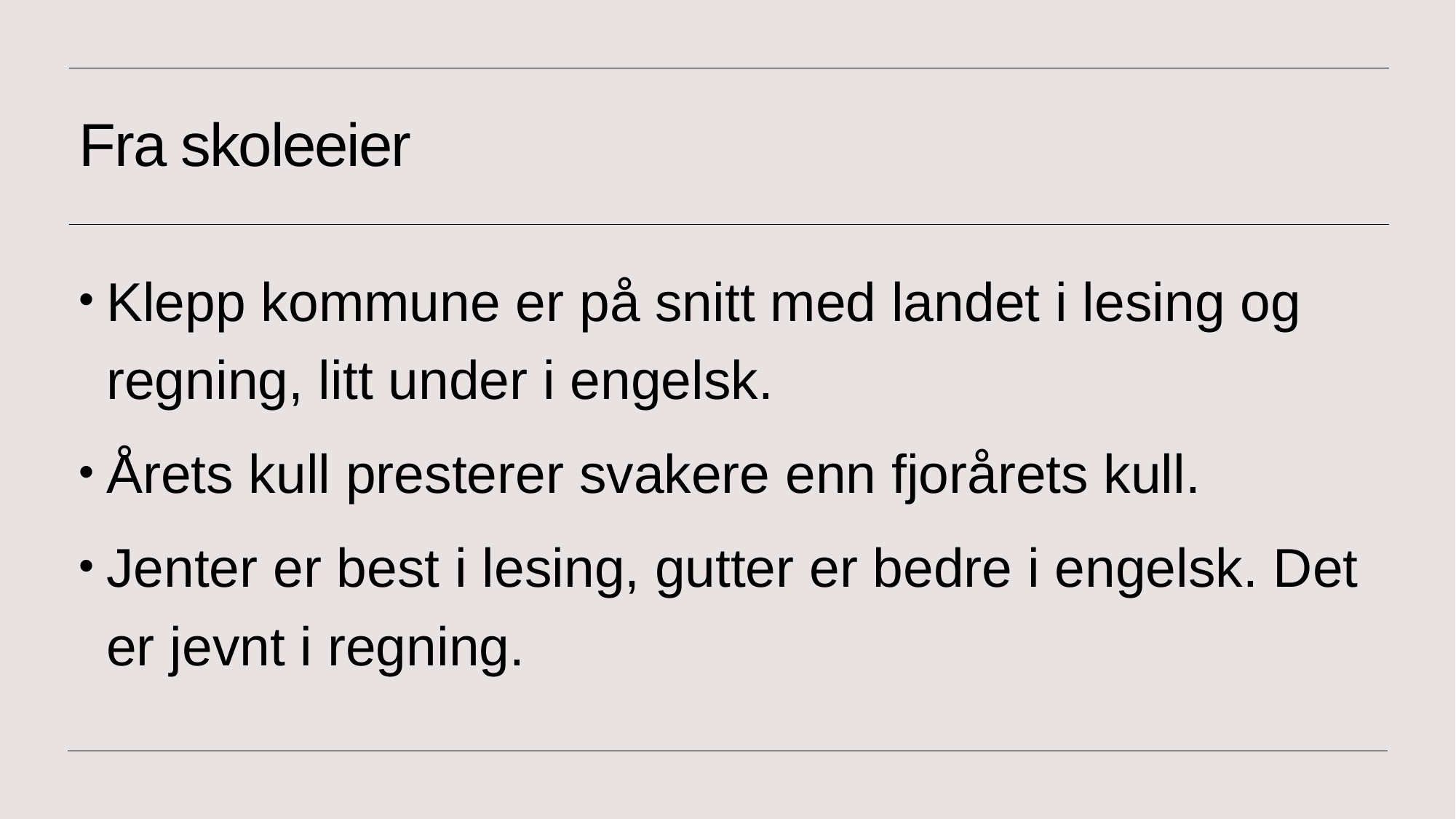

# Fra skoleeier
Klepp kommune er på snitt med landet i lesing og regning, litt under i engelsk.
Årets kull presterer svakere enn fjorårets kull.
Jenter er best i lesing, gutter er bedre i engelsk. Det er jevnt i regning.